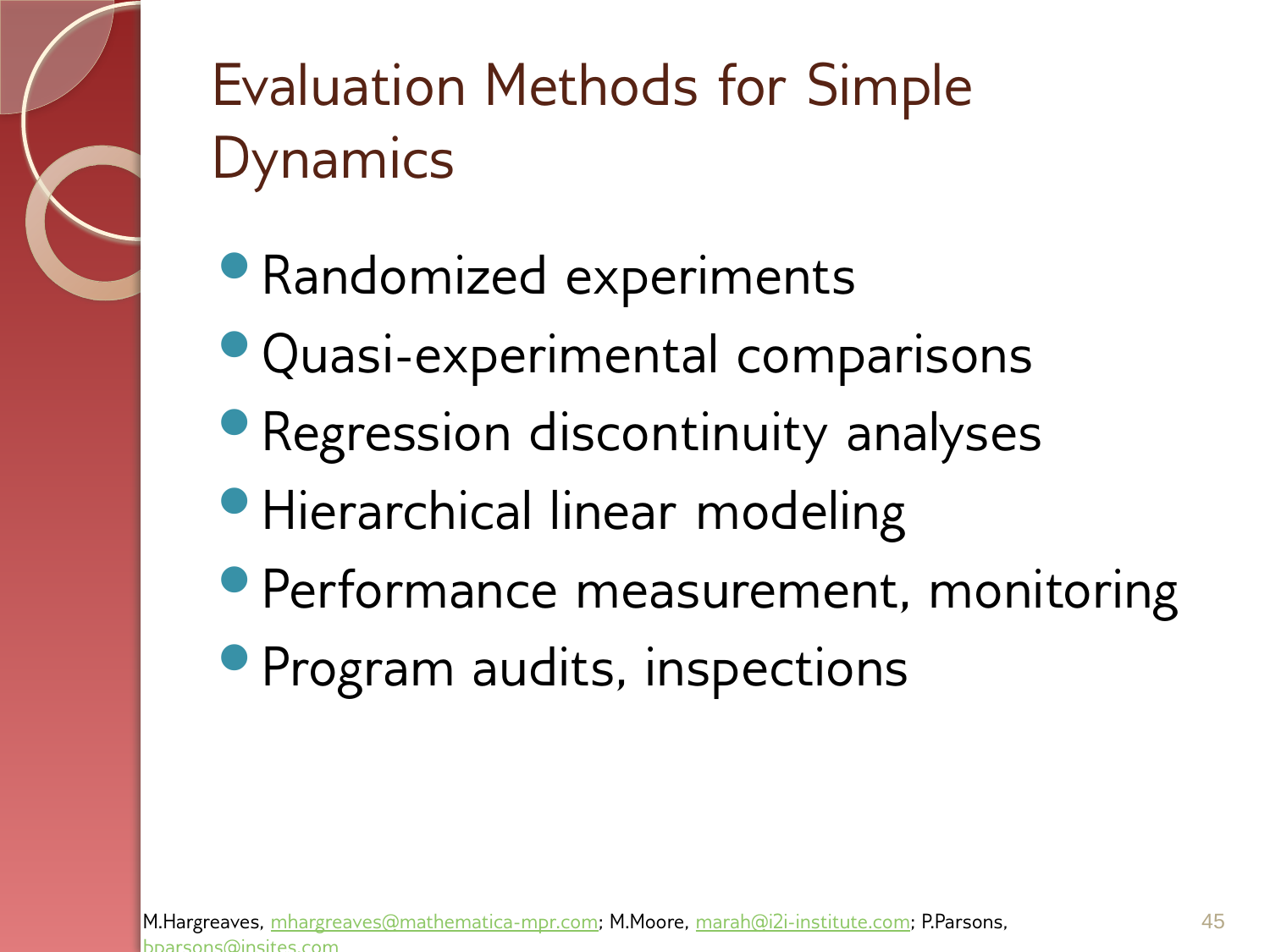

# Evaluation Methods for Simple Dynamics
Randomized experiments
Quasi-experimental comparisons
Regression discontinuity analyses
Hierarchical linear modeling
Performance measurement, monitoring
Program audits, inspections

45